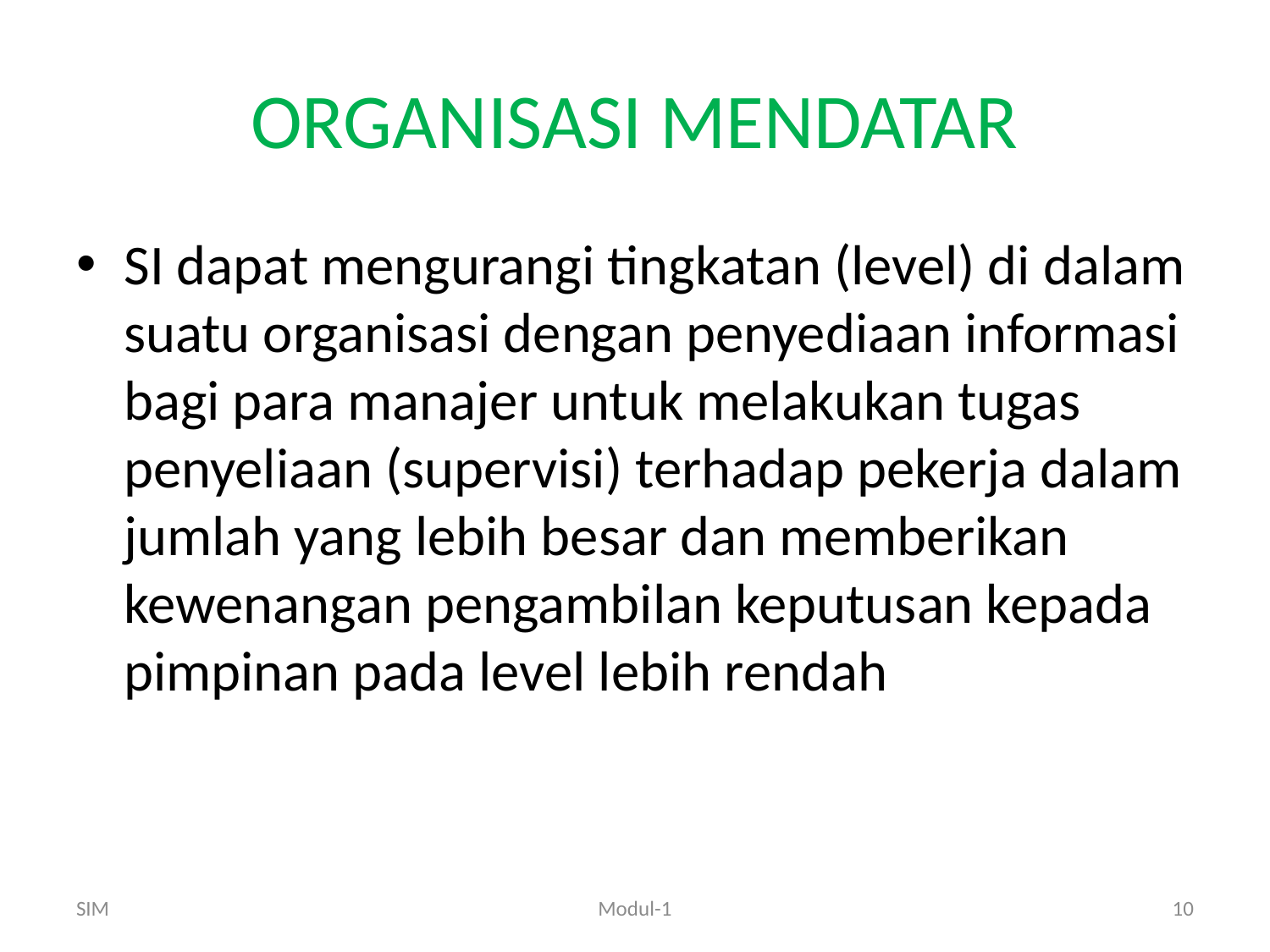

# ORGANISASI MENDATAR
SI dapat mengurangi tingkatan (level) di dalam suatu organisasi dengan penyediaan informasi bagi para manajer untuk melakukan tugas penyeliaan (supervisi) terhadap pekerja dalam jumlah yang lebih besar dan memberikan kewenangan pengambilan keputusan kepada pimpinan pada level lebih rendah
SIM
Modul-1
10